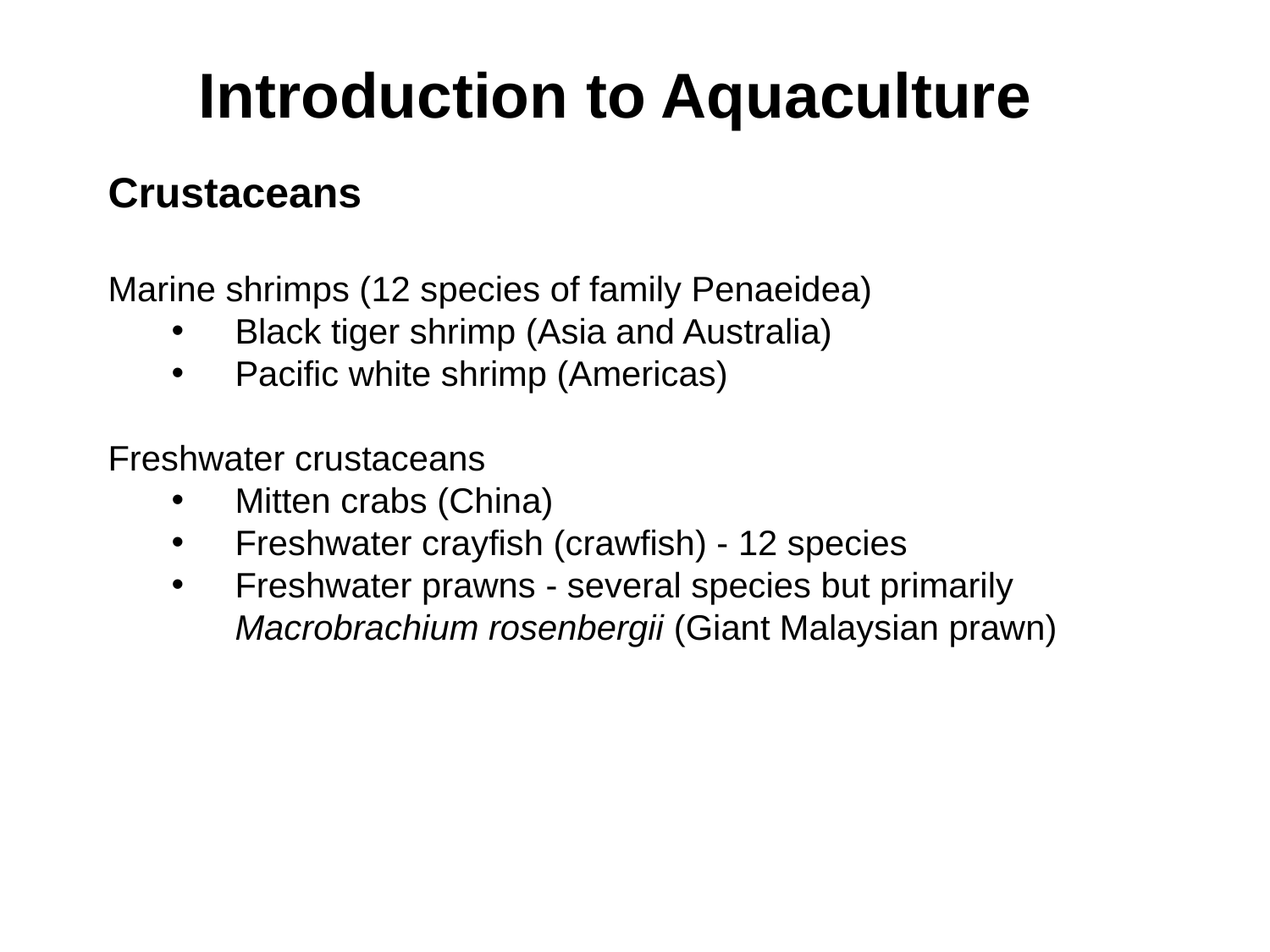

Introduction to Aquaculture
Crustaceans

Marine shrimps (12 species of family Penaeidea)
Black tiger shrimp (Asia and Australia)
Pacific white shrimp (Americas)

Freshwater crustaceans
Mitten crabs (China)
Freshwater crayfish (crawfish) - 12 species
Freshwater prawns - several species but primarily Macrobrachium rosenbergii (Giant Malaysian prawn)